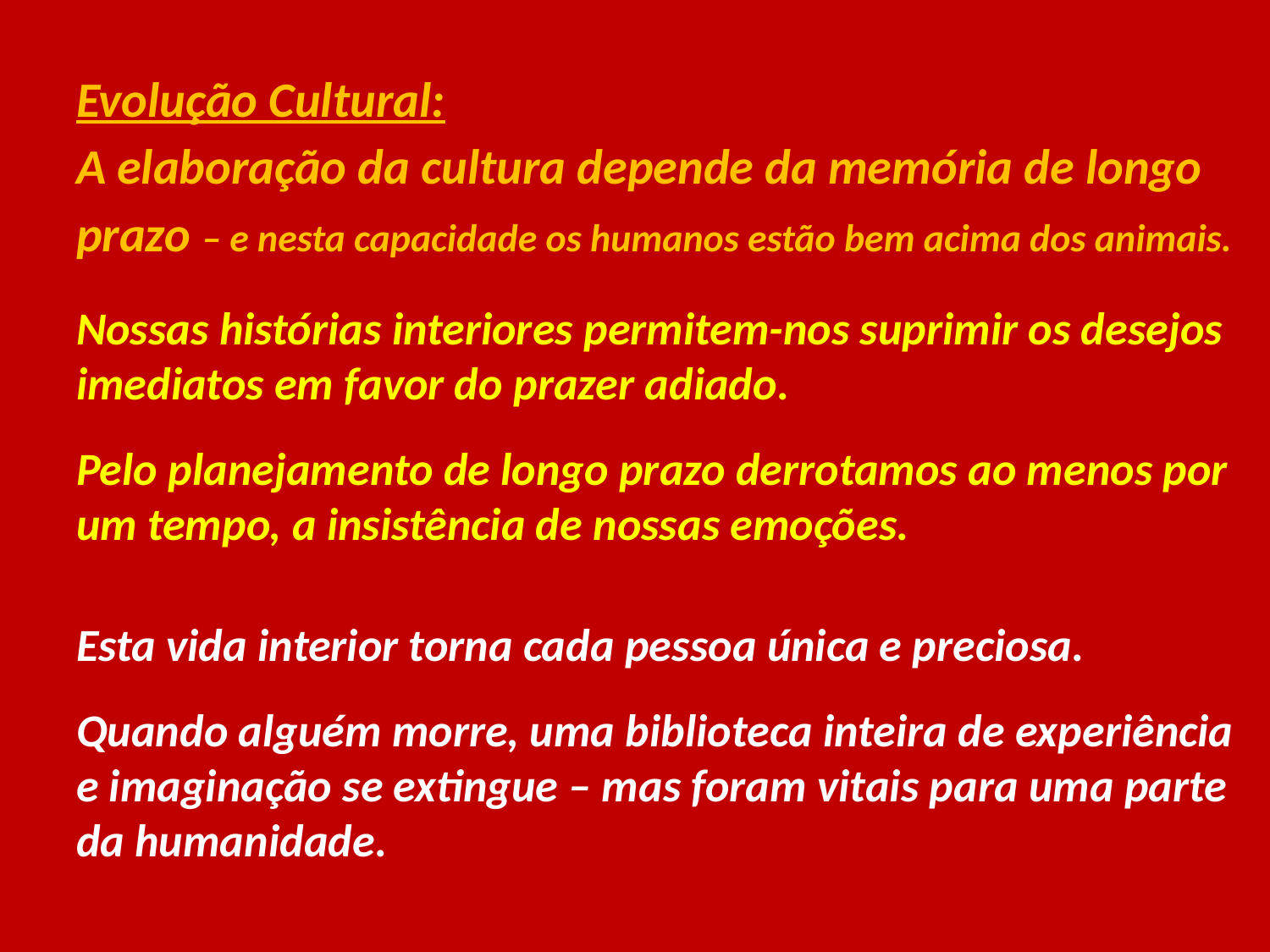

#
Evolução Cultural:
A elaboração da cultura depende da memória de longo prazo – e nesta capacidade os humanos estão bem acima dos animais.

Nossas histórias interiores permitem-nos suprimir os desejos imediatos em favor do prazer adiado.
Pelo planejamento de longo prazo derrotamos ao menos por um tempo, a insistência de nossas emoções.

Esta vida interior torna cada pessoa única e preciosa.
Quando alguém morre, uma biblioteca inteira de experiência e imaginação se extingue – mas foram vitais para uma parte da humanidade.